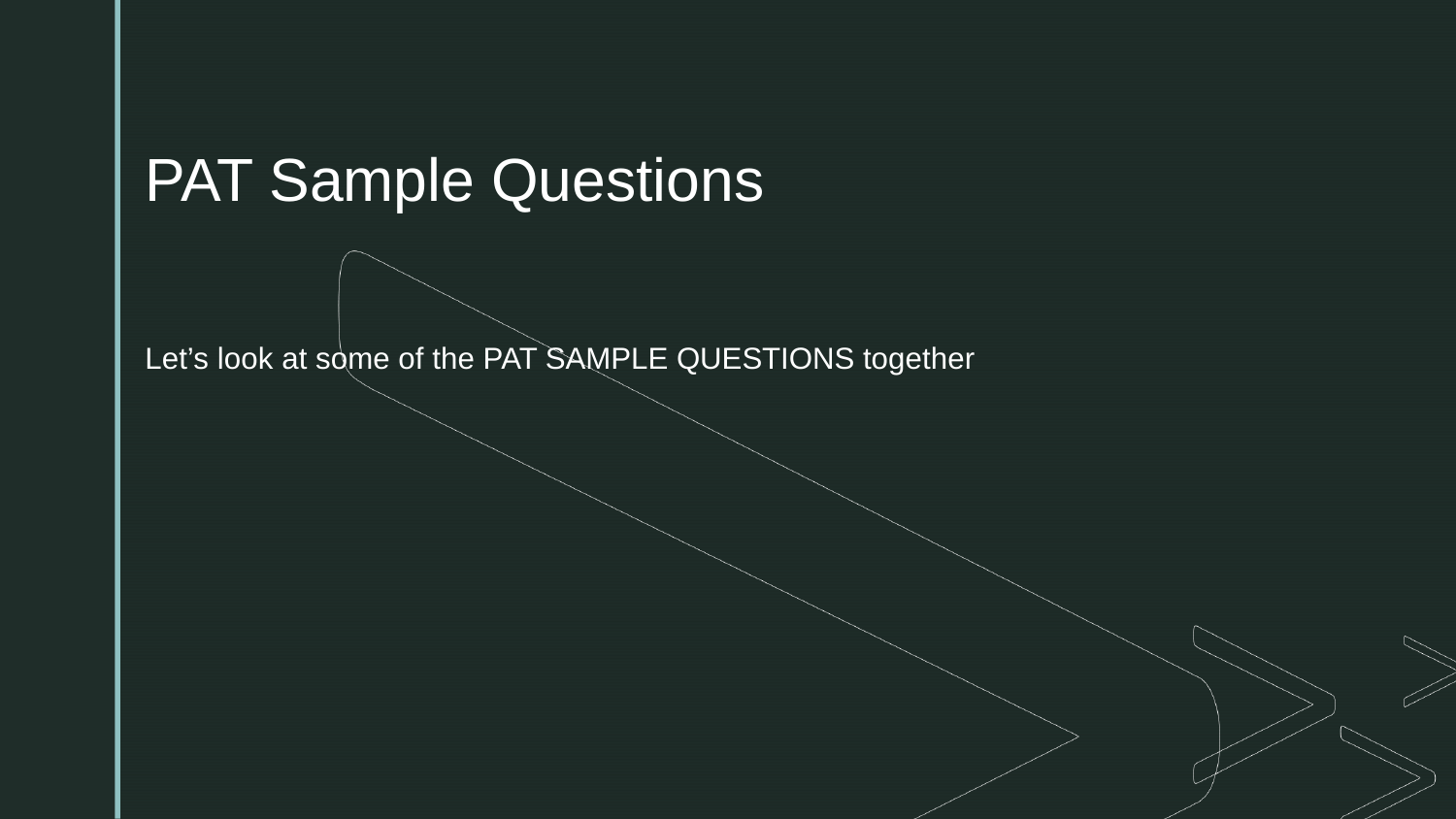

# PAT Sample Questions
Let’s look at some of the PAT SAMPLE QUESTIONS together